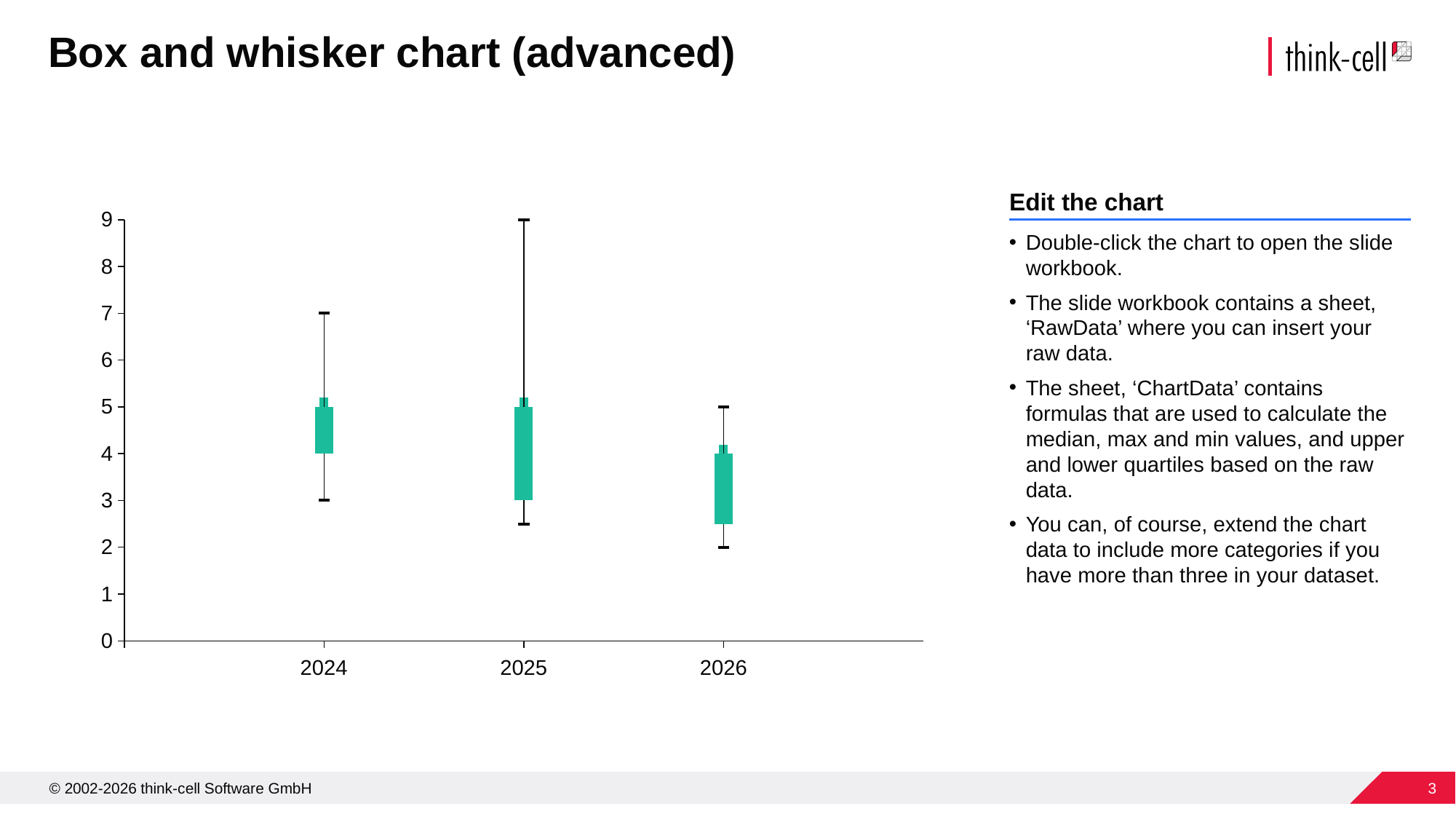

# Box and whisker chart (advanced)
Edit the chart

### Chart

| Category |  |  |  |  |  |
|---|---|---|---|---|---|
Double-click the chart to open the slide workbook.
The slide workbook contains a sheet, ‘RawData’ where you can insert your raw data.
The sheet, ‘ChartData’ contains formulas that are used to calculate the median, max and min values, and upper and lower quartiles based on the raw data.
You can, of course, extend the chart data to include more categories if you have more than three in your dataset.
2024
2025
2026